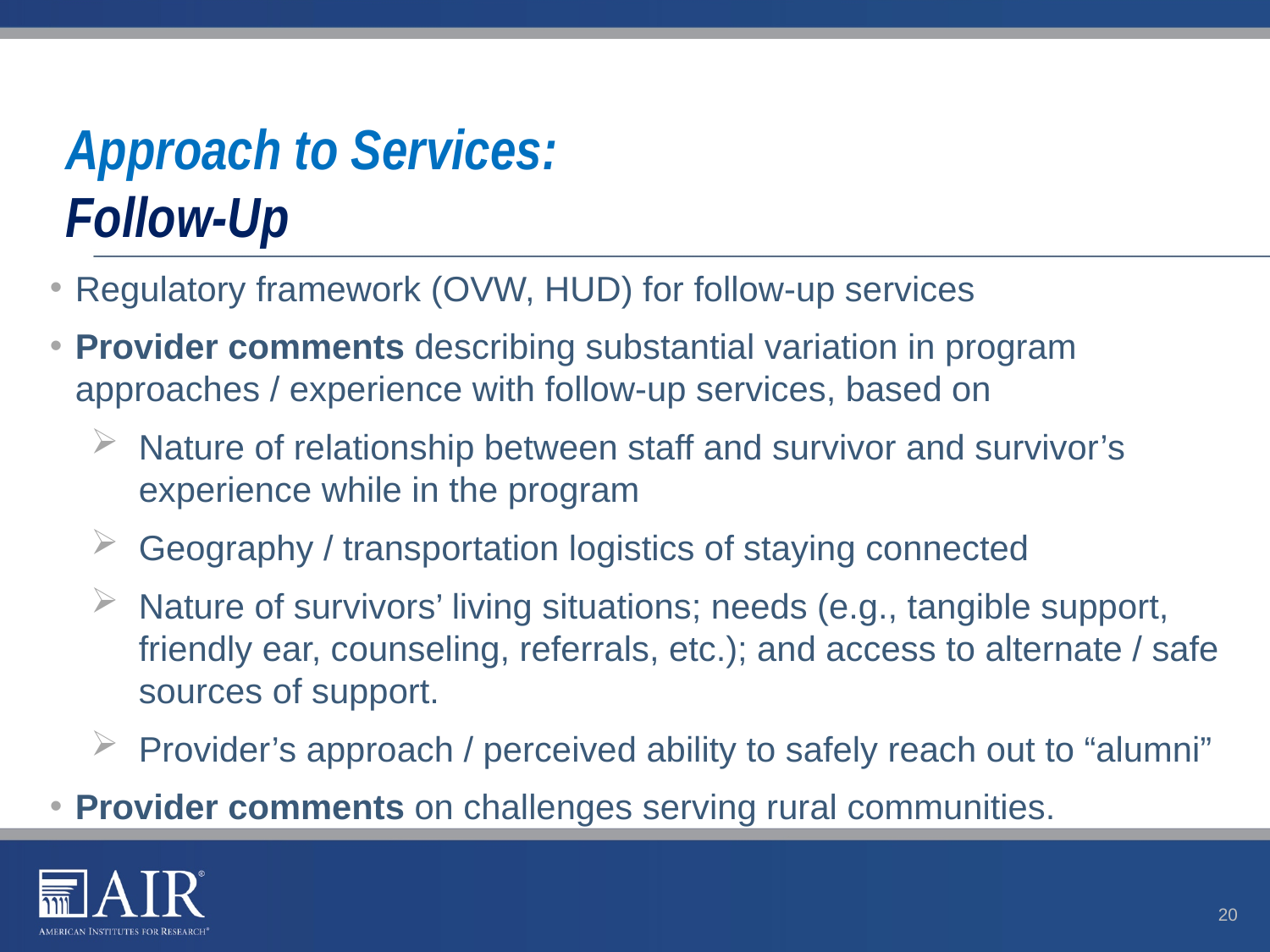

# Approach to Services: Follow-Up
Regulatory framework (OVW, HUD) for follow-up services
Provider comments describing substantial variation in program approaches / experience with follow-up services, based on
Nature of relationship between staff and survivor and survivor’s experience while in the program
Geography / transportation logistics of staying connected
Nature of survivors’ living situations; needs (e.g., tangible support, friendly ear, counseling, referrals, etc.); and access to alternate / safe sources of support.
Provider’s approach / perceived ability to safely reach out to “alumni”
Provider comments on challenges serving rural communities.
20